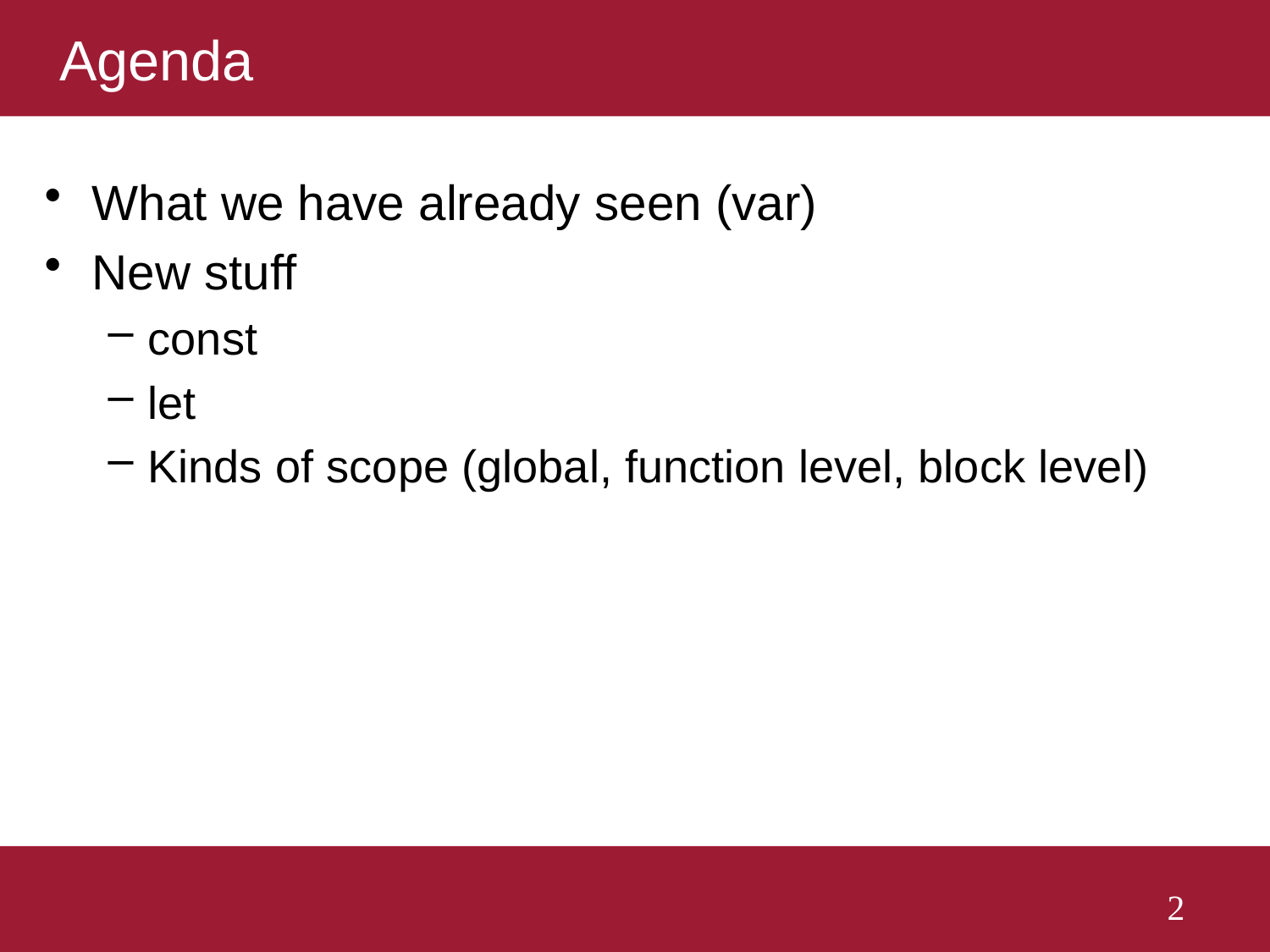

# Agenda
What we have already seen (var)
New stuff
const
let
Kinds of scope (global, function level, block level)
2